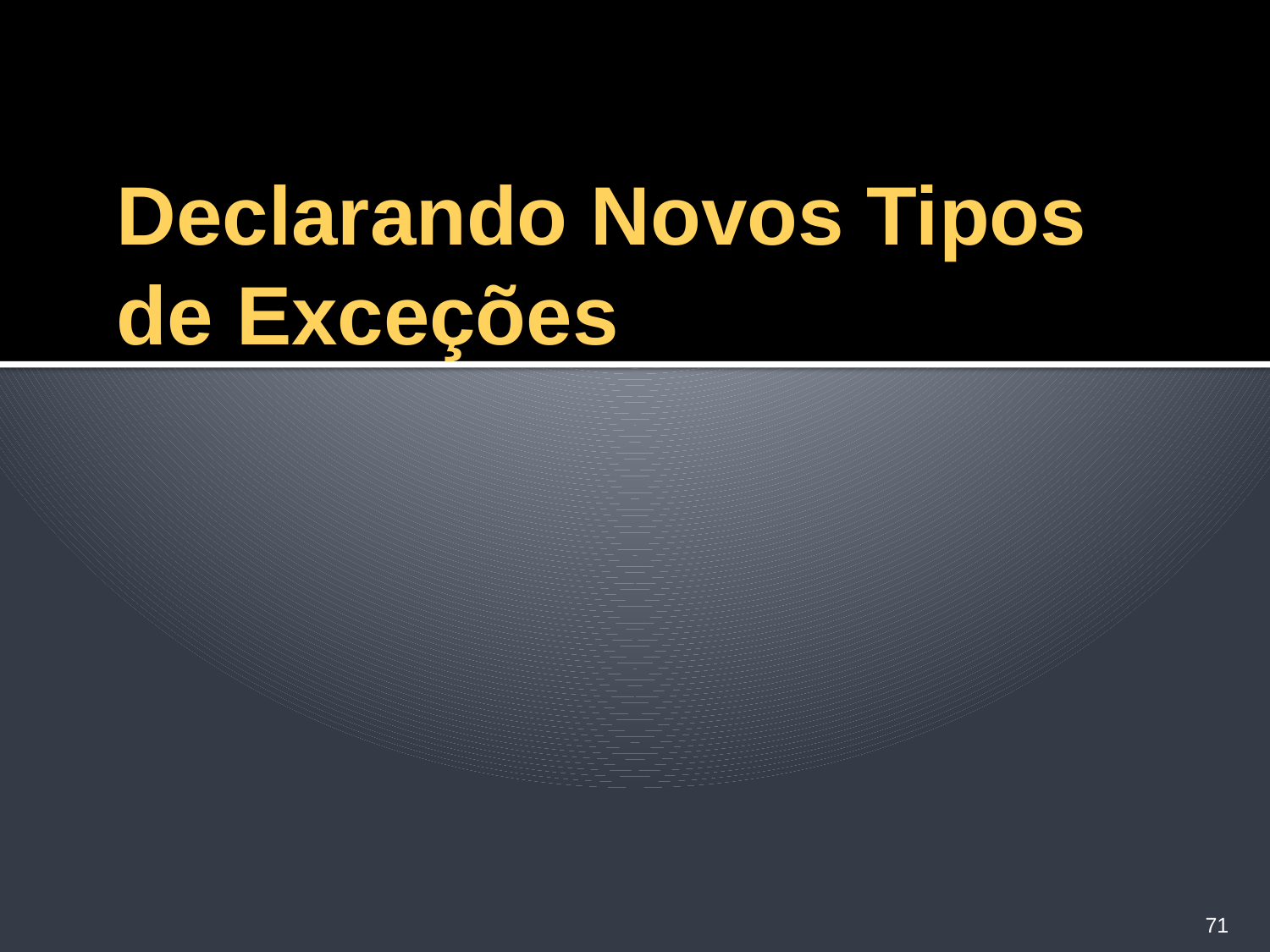

# Declarando Novos Tipos de Exceções
71